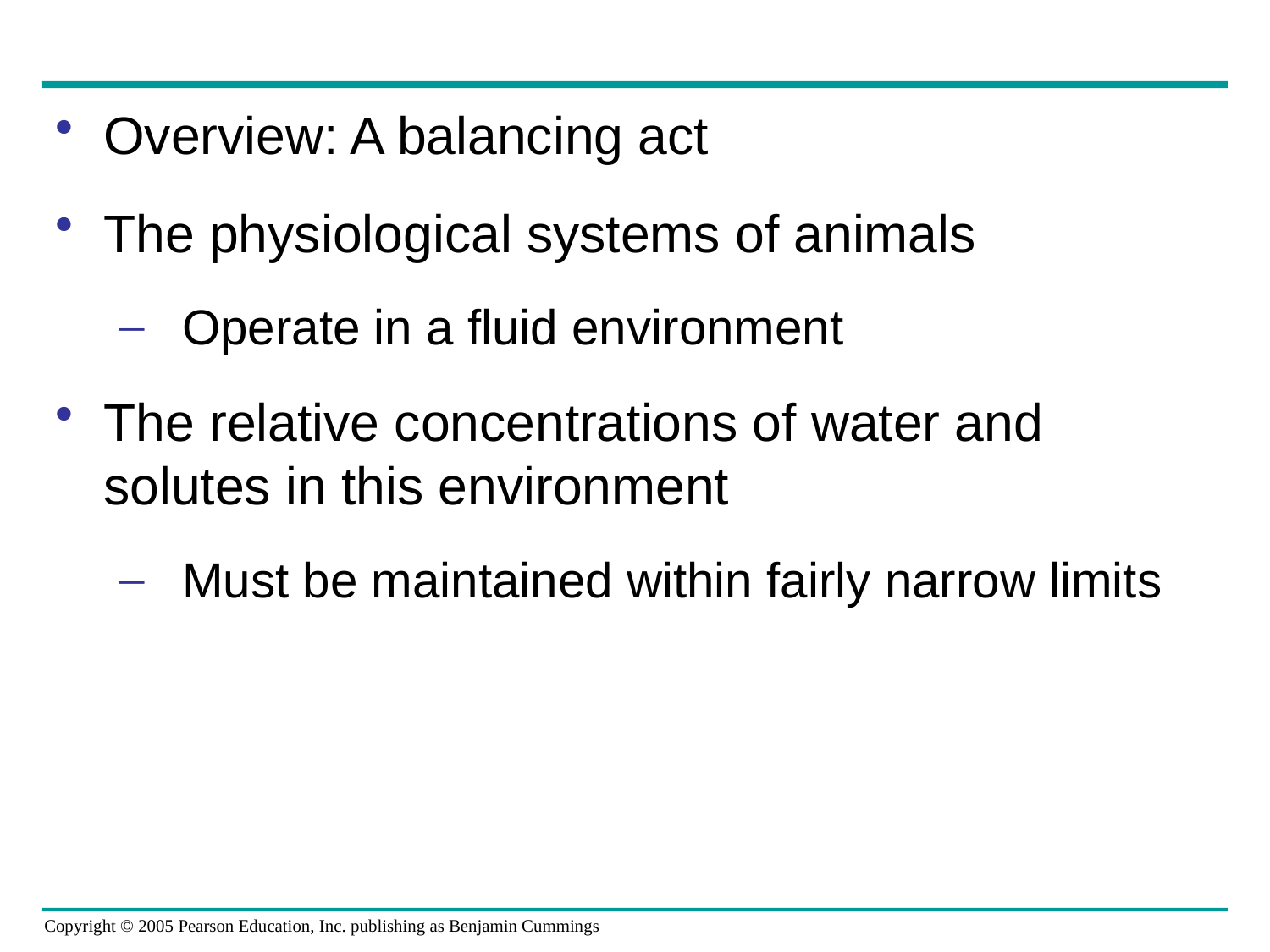

#
Overview: A balancing act
The physiological systems of animals
Operate in a fluid environment
The relative concentrations of water and solutes in this environment
Must be maintained within fairly narrow limits